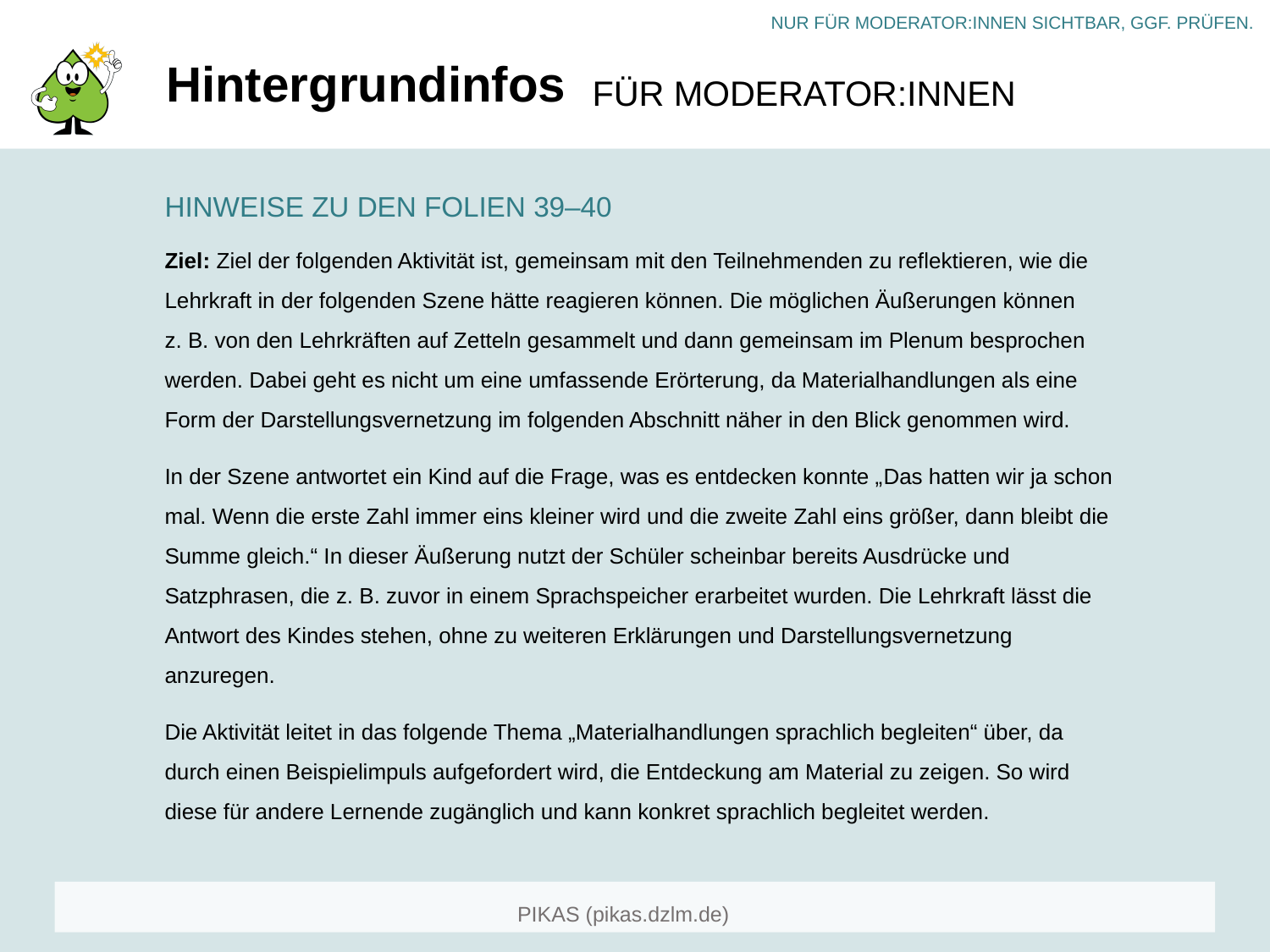

# Hintergrundinfos
HINWEISE ZU DEN FOLIEN 39–40
Ziel: Ziel der folgenden Aktivität ist, gemeinsam mit den Teilnehmenden zu reflektieren, wie die Lehrkraft in der folgenden Szene hätte reagieren können. Die möglichen Äußerungen können z. B. von den Lehrkräften auf Zetteln gesammelt und dann gemeinsam im Plenum besprochen werden. Dabei geht es nicht um eine umfassende Erörterung, da Materialhandlungen als eine Form der Darstellungsvernetzung im folgenden Abschnitt näher in den Blick genommen wird.
In der Szene antwortet ein Kind auf die Frage, was es entdecken konnte „Das hatten wir ja schon mal. Wenn die erste Zahl immer eins kleiner wird und die zweite Zahl eins größer, dann bleibt die Summe gleich.“ In dieser Äußerung nutzt der Schüler scheinbar bereits Ausdrücke und Satzphrasen, die z. B. zuvor in einem Sprachspeicher erarbeitet wurden. Die Lehrkraft lässt die Antwort des Kindes stehen, ohne zu weiteren Erklärungen und Darstellungsvernetzung anzuregen.
Die Aktivität leitet in das folgende Thema „Materialhandlungen sprachlich begleiten“ über, da durch einen Beispielimpuls aufgefordert wird, die Entdeckung am Material zu zeigen. So wird diese für andere Lernende zugänglich und kann konkret sprachlich begleitet werden.